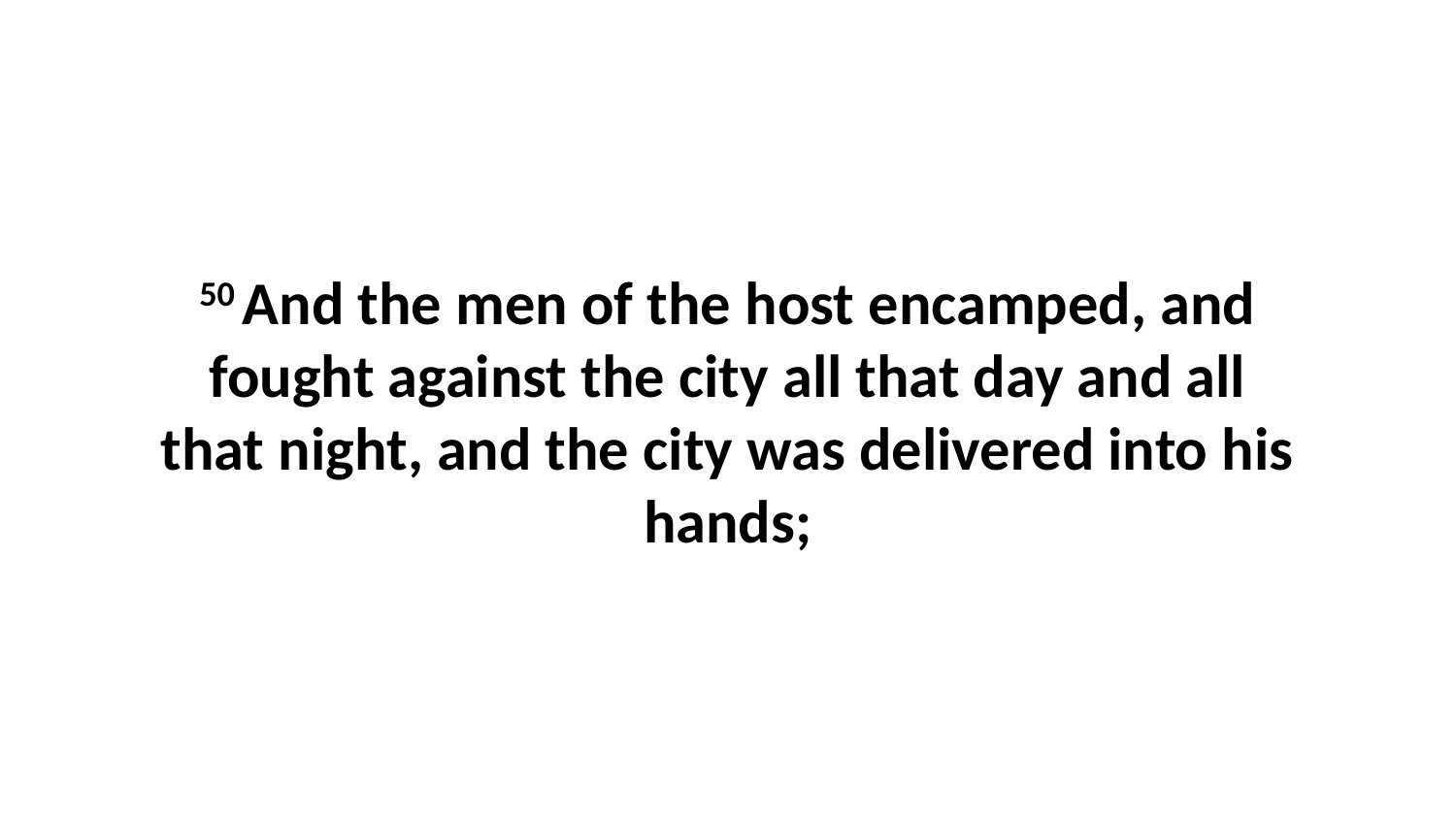

50 And the men of the host encamped, and fought against the city all that day and all that night, and the city was delivered into his hands;